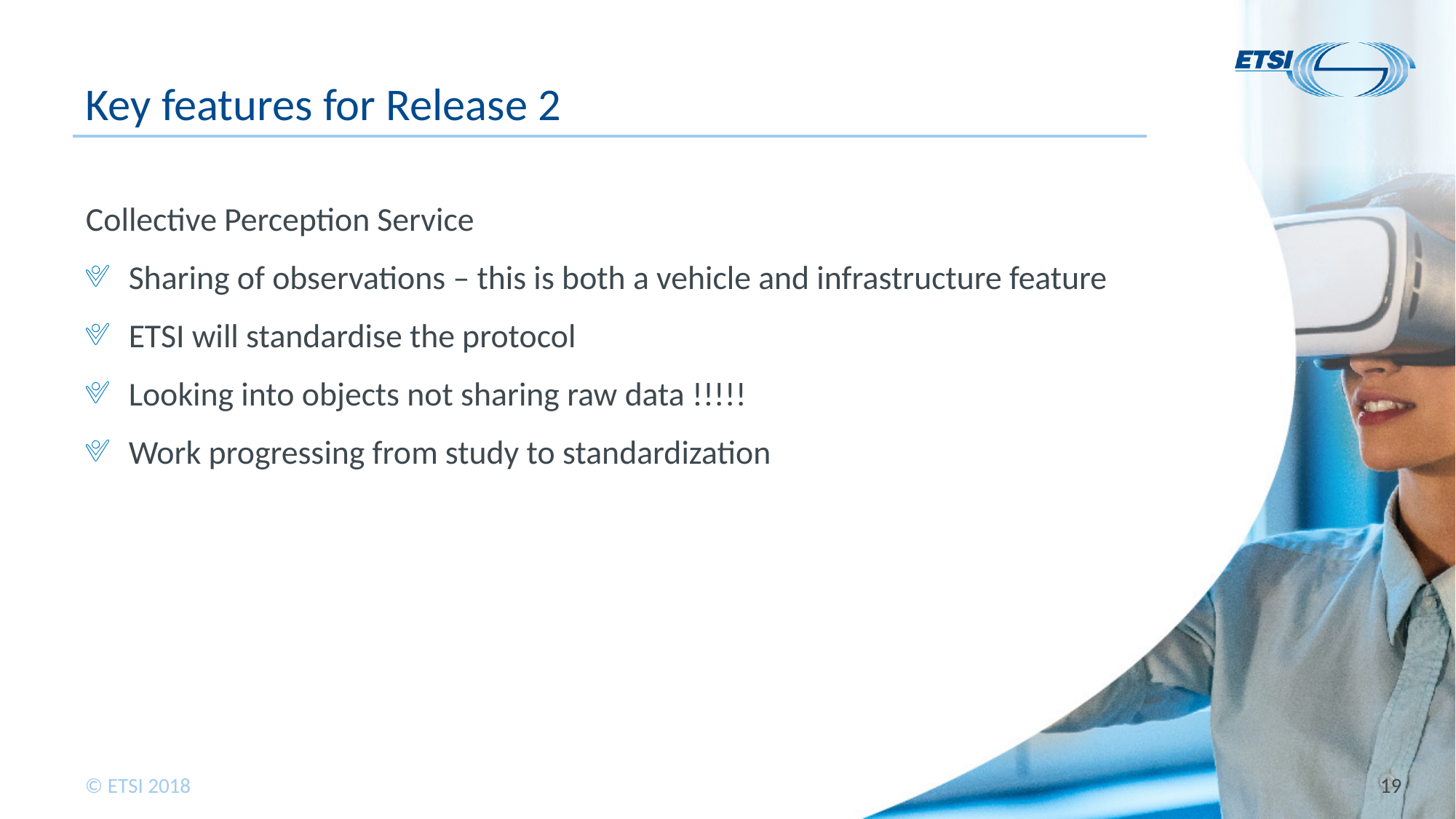

# Key features for Release 2
Collective Perception Service
Sharing of observations – this is both a vehicle and infrastructure feature
ETSI will standardise the protocol
Looking into objects not sharing raw data !!!!!
Work progressing from study to standardization